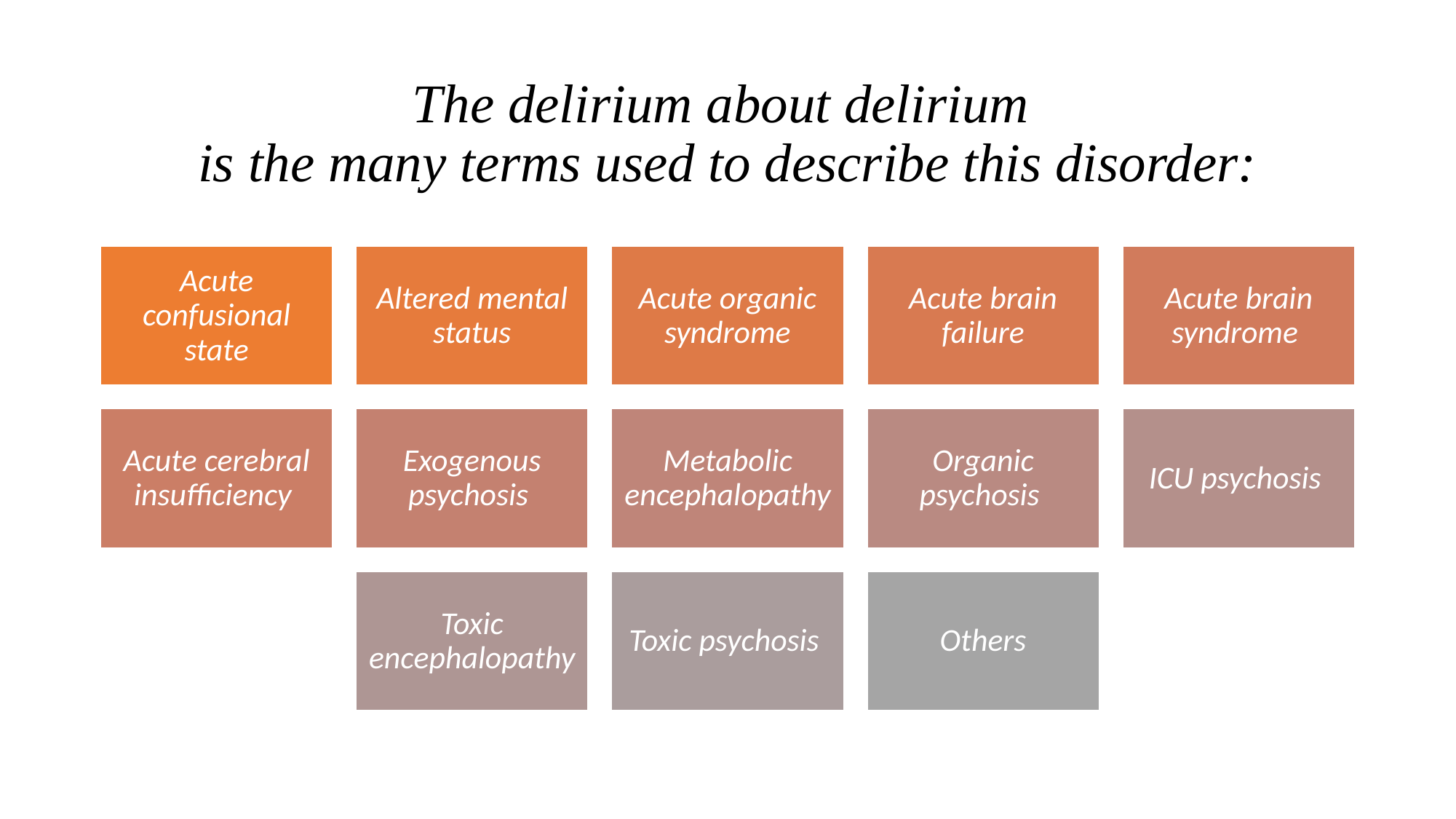

# The delirium about delirium is the many terms used to describe this disorder:
Acute confusional state
Altered mental status
Acute organic syndrome
Acute brain failure
Acute brain syndrome
Acute cerebral insufficiency
Exogenous psychosis
Metabolic encephalopathy
Organic psychosis
ICU psychosis
Toxic encephalopathy
Toxic psychosis
Others